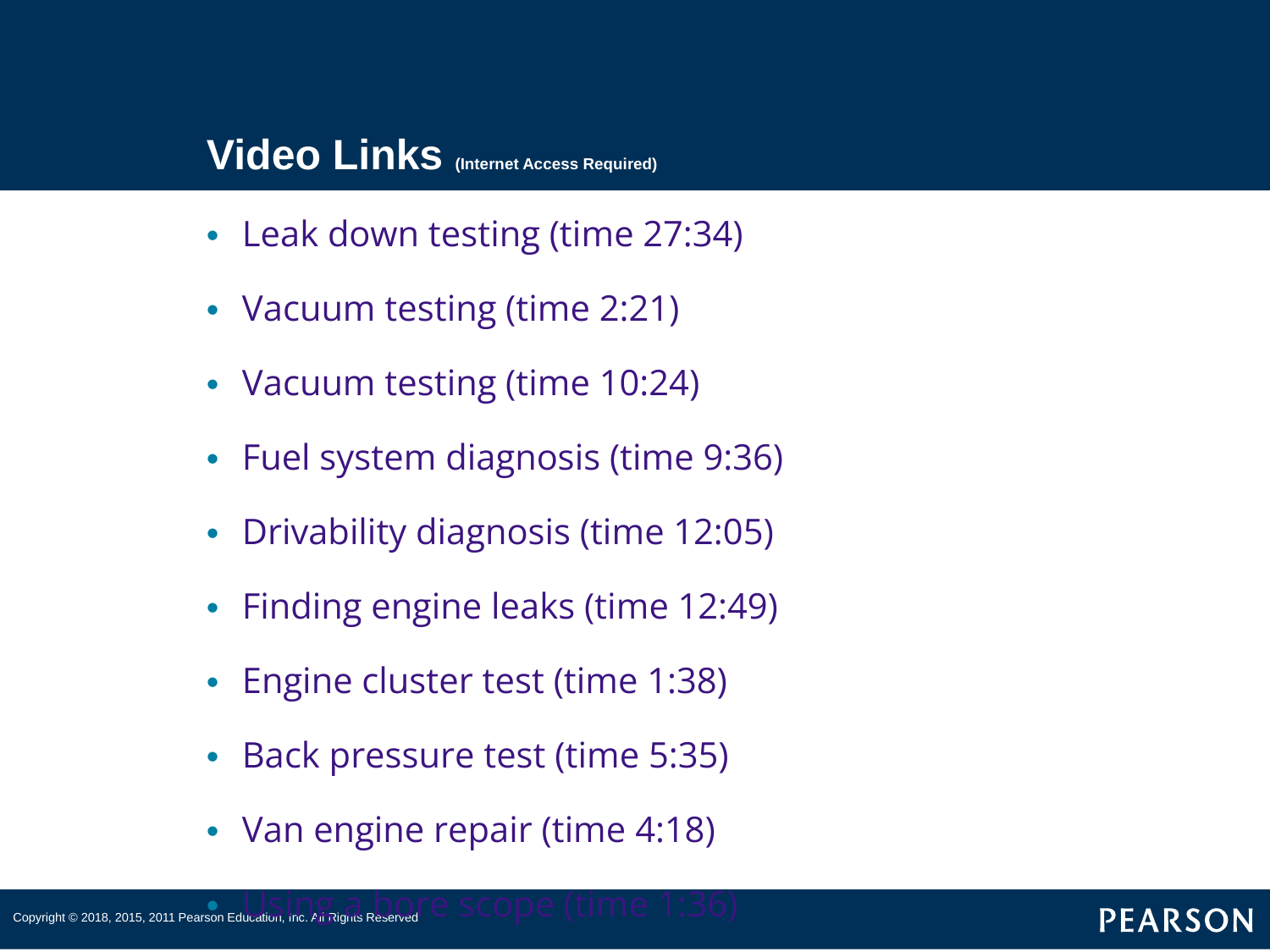

# Video Links (Internet Access Required)
Leak down testing (time 27:34)
Vacuum testing (time 2:21)
Vacuum testing (time 10:24)
Fuel system diagnosis (time 9:36)
Drivability diagnosis (time 12:05)
Finding engine leaks (time 12:49)
Engine cluster test (time 1:38)
Back pressure test (time 5:35)
Van engine repair (time 4:18)
Using a bore scope (time 1:36)